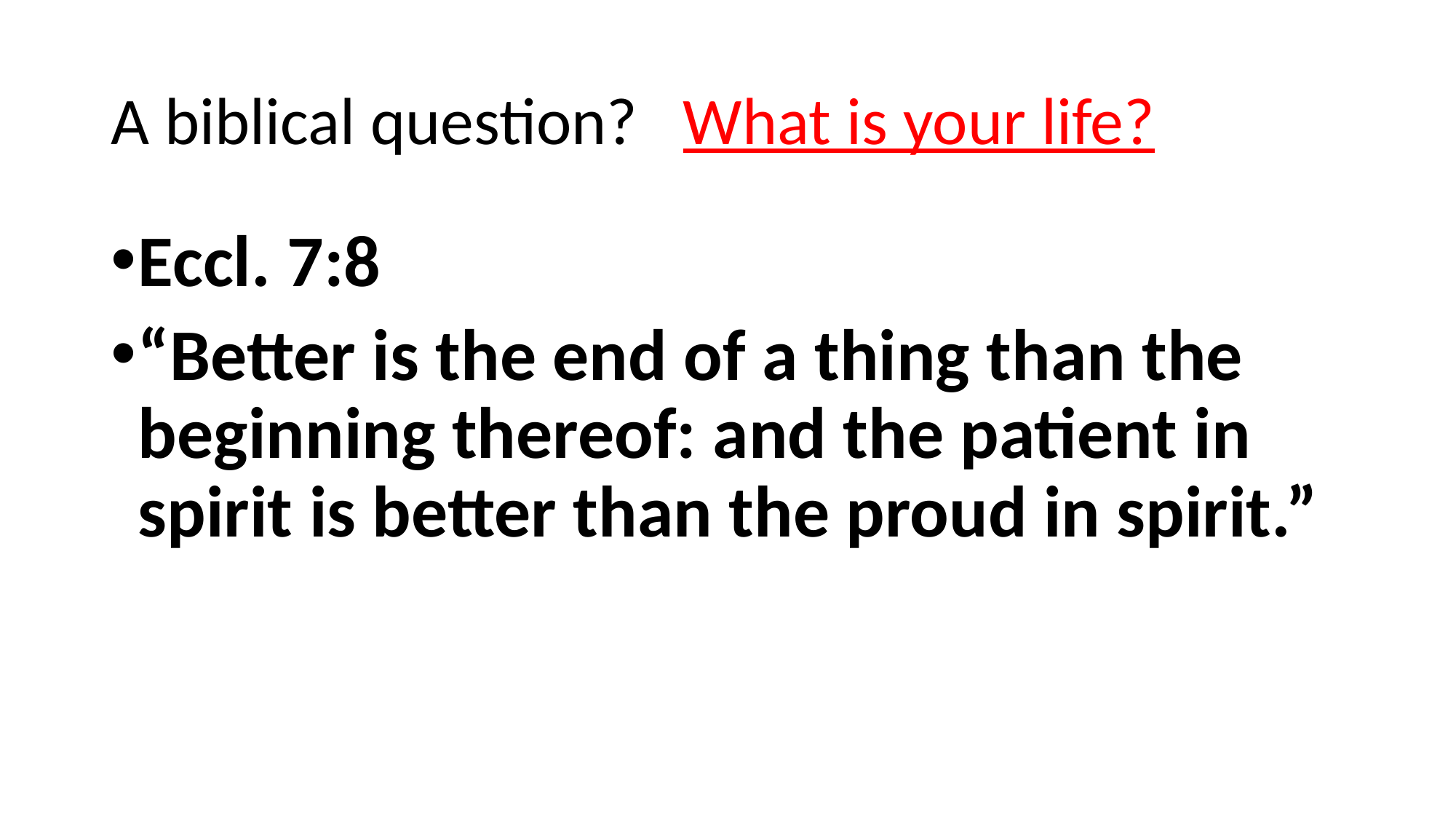

# A biblical question?   What is your life?
Eccl. 7:8
“Better is the end of a thing than the beginning thereof: and the patient in spirit is better than the proud in spirit.”